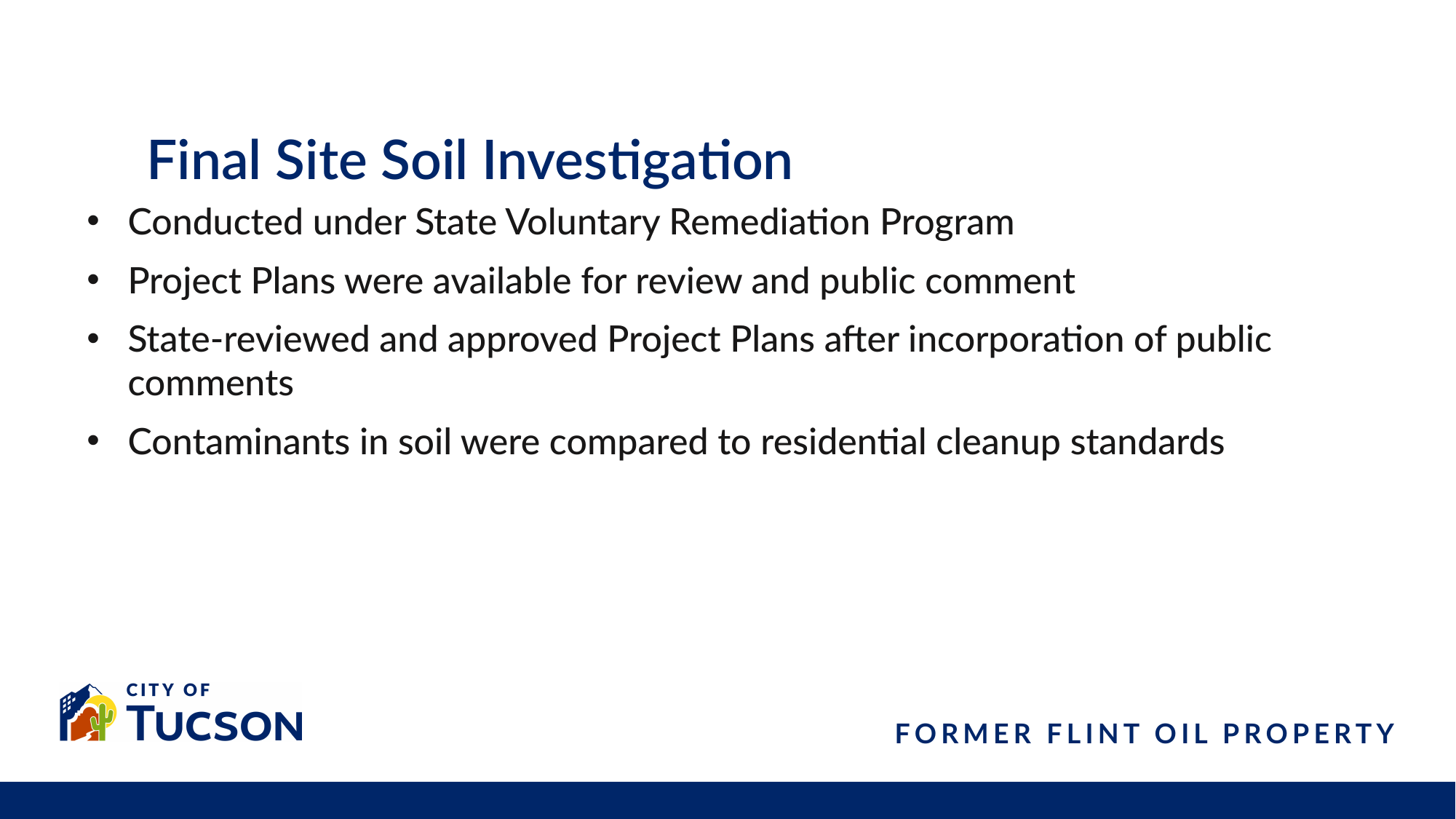

Final Site Soil Investigation
Conducted under State Voluntary Remediation Program
Project Plans were available for review and public comment
State-reviewed and approved Project Plans after incorporation of public comments
Contaminants in soil were compared to residential cleanup standards
FORMER FLINT OIL PROPERTY